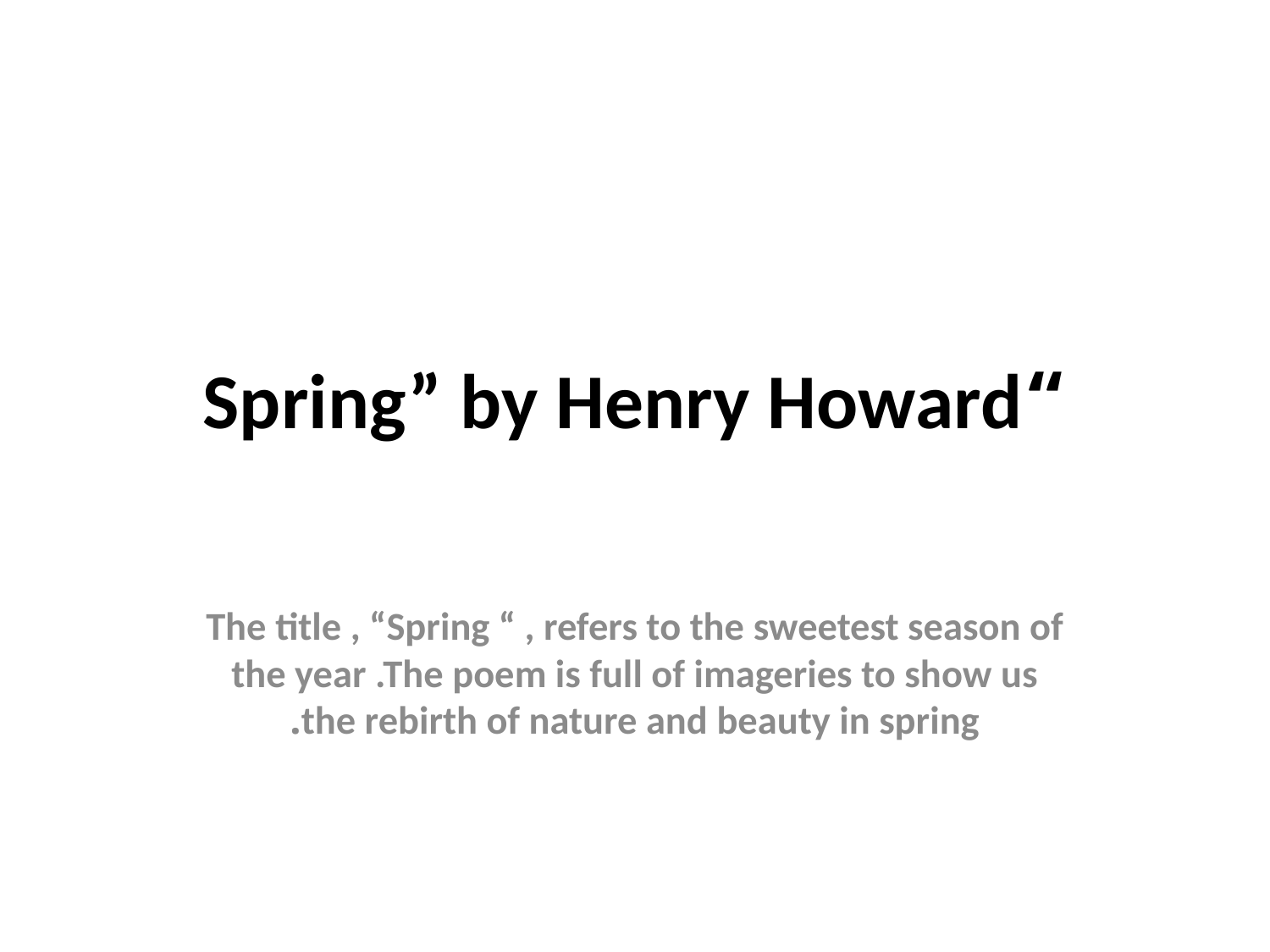

# “Spring” by Henry Howard

The title , “Spring “ , refers to the sweetest season of the year .The poem is full of imageries to show us the rebirth of nature and beauty in spring.